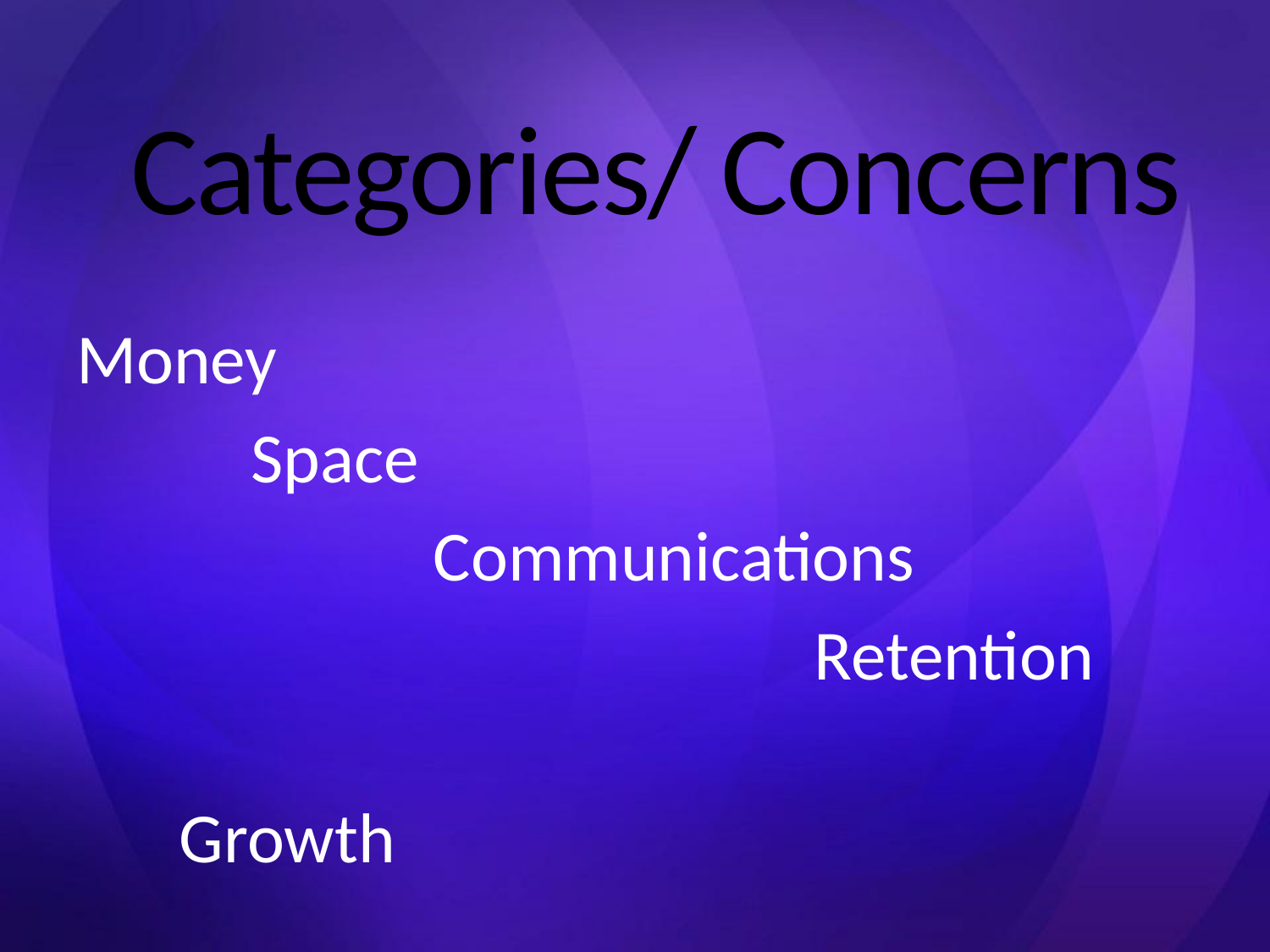

# Categories/ Concerns
Money
		Space
			Communications
				 		Retention
								Growth